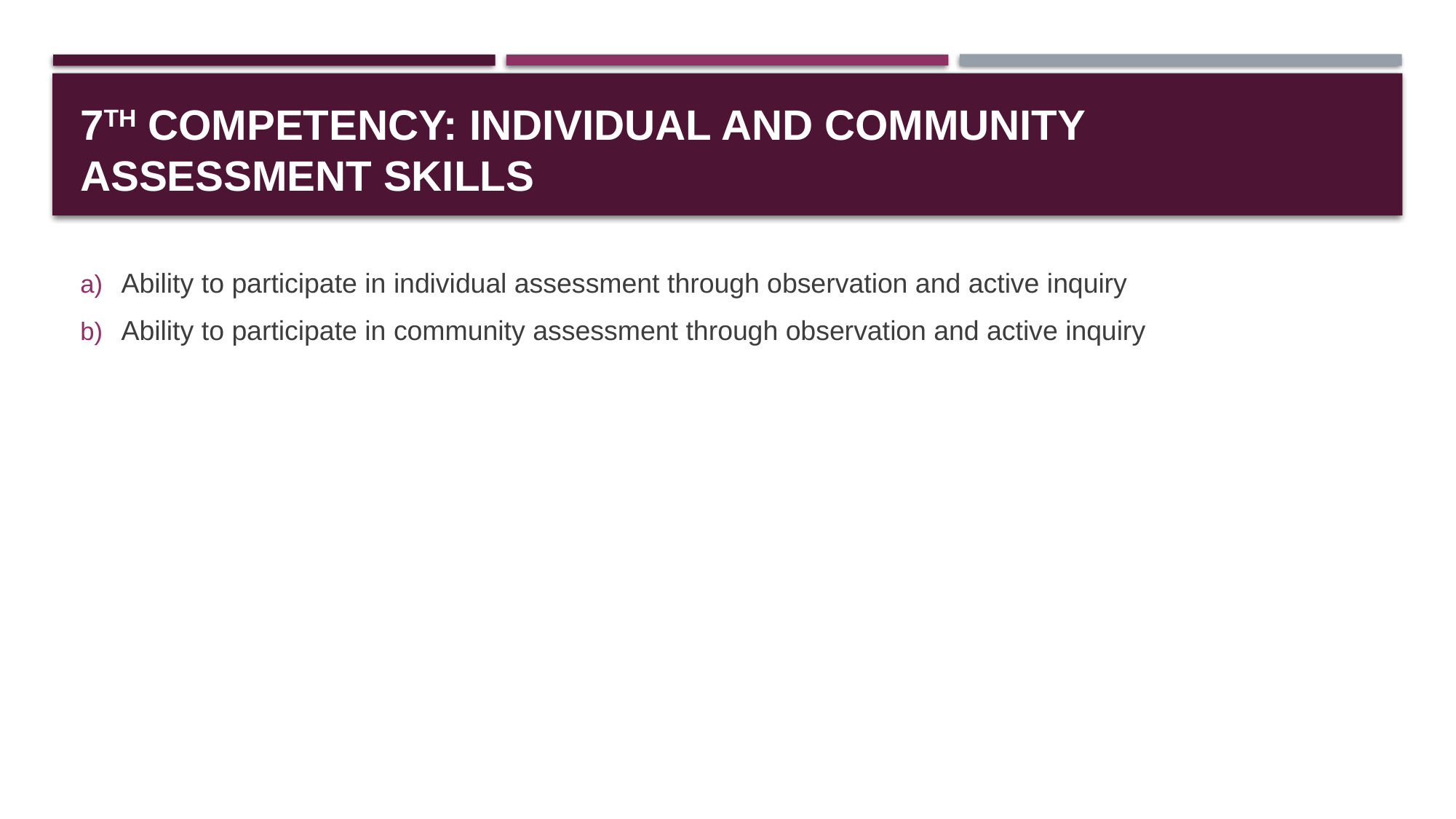

# 7th competency: individual and community assessment skills
Ability to participate in individual assessment through observation and active inquiry
Ability to participate in community assessment through observation and active inquiry